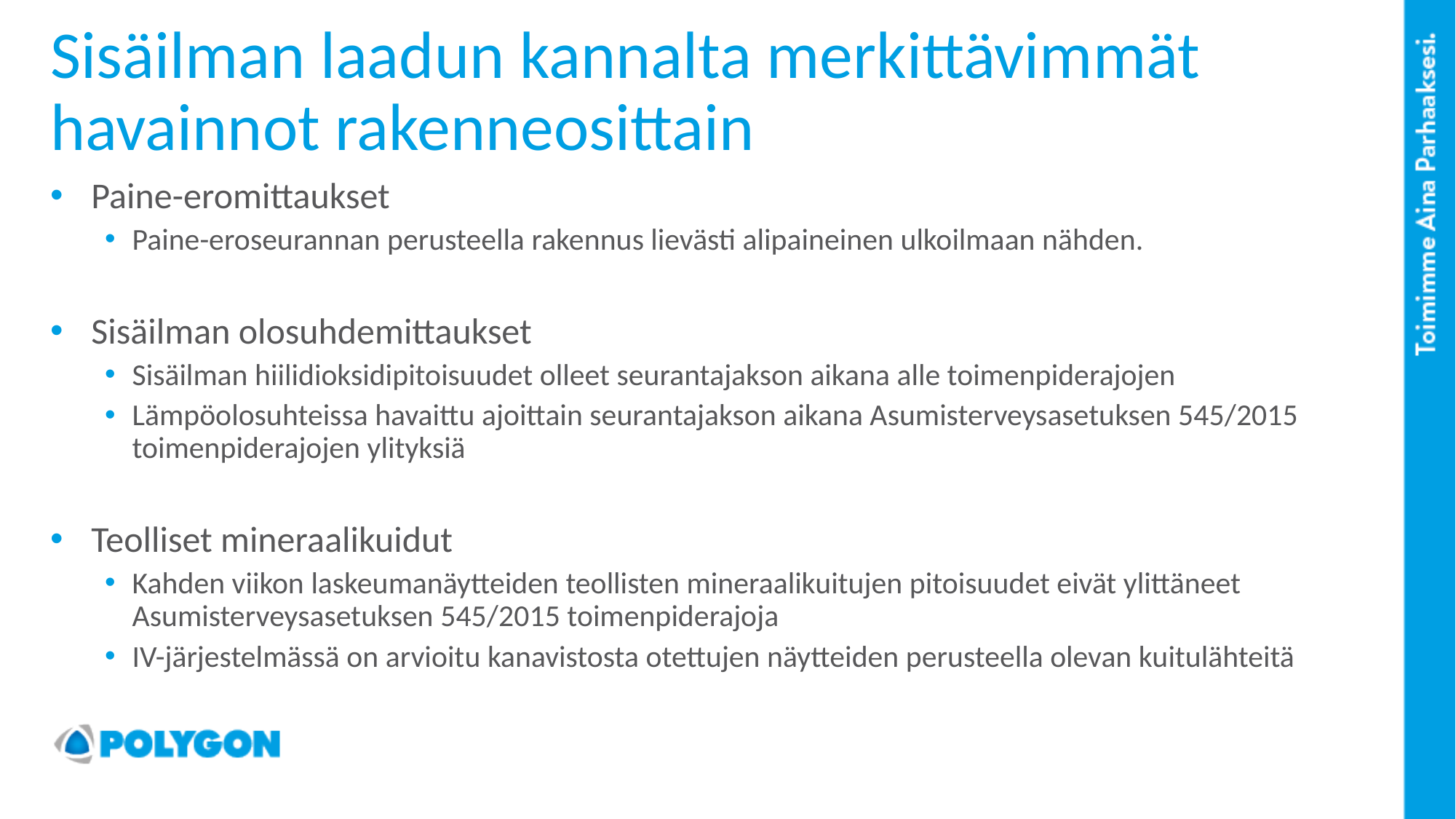

# Sisäilman laadun kannalta merkittävimmät havainnot rakenneosittain
Paine-eromittaukset
Paine-eroseurannan perusteella rakennus lievästi alipaineinen ulkoilmaan nähden.

Sisäilman olosuhdemittaukset
Sisäilman hiilidioksidipitoisuudet olleet seurantajakson aikana alle toimenpiderajojen
Lämpöolosuhteissa havaittu ajoittain seurantajakson aikana Asumisterveysasetuksen 545/2015 toimenpiderajojen ylityksiä

Teolliset mineraalikuidut
Kahden viikon laskeumanäytteiden teollisten mineraalikuitujen pitoisuudet eivät ylittäneet Asumisterveysasetuksen 545/2015 toimenpiderajoja
IV-järjestelmässä on arvioitu kanavistosta otettujen näytteiden perusteella olevan kuitulähteitä